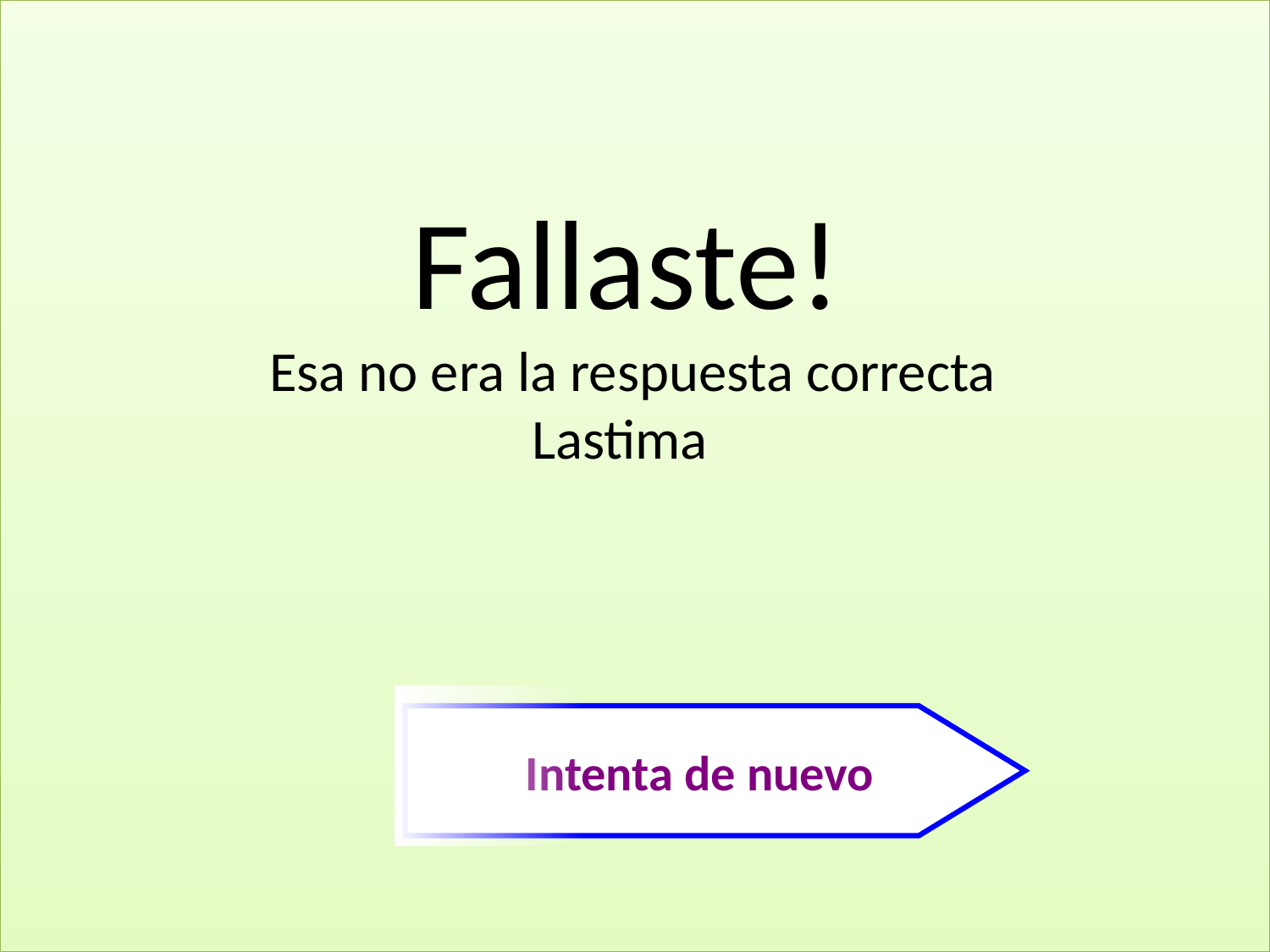

Fallaste!
 Esa no era la respuesta correcta
Lastima
#

  Intenta de nuevo